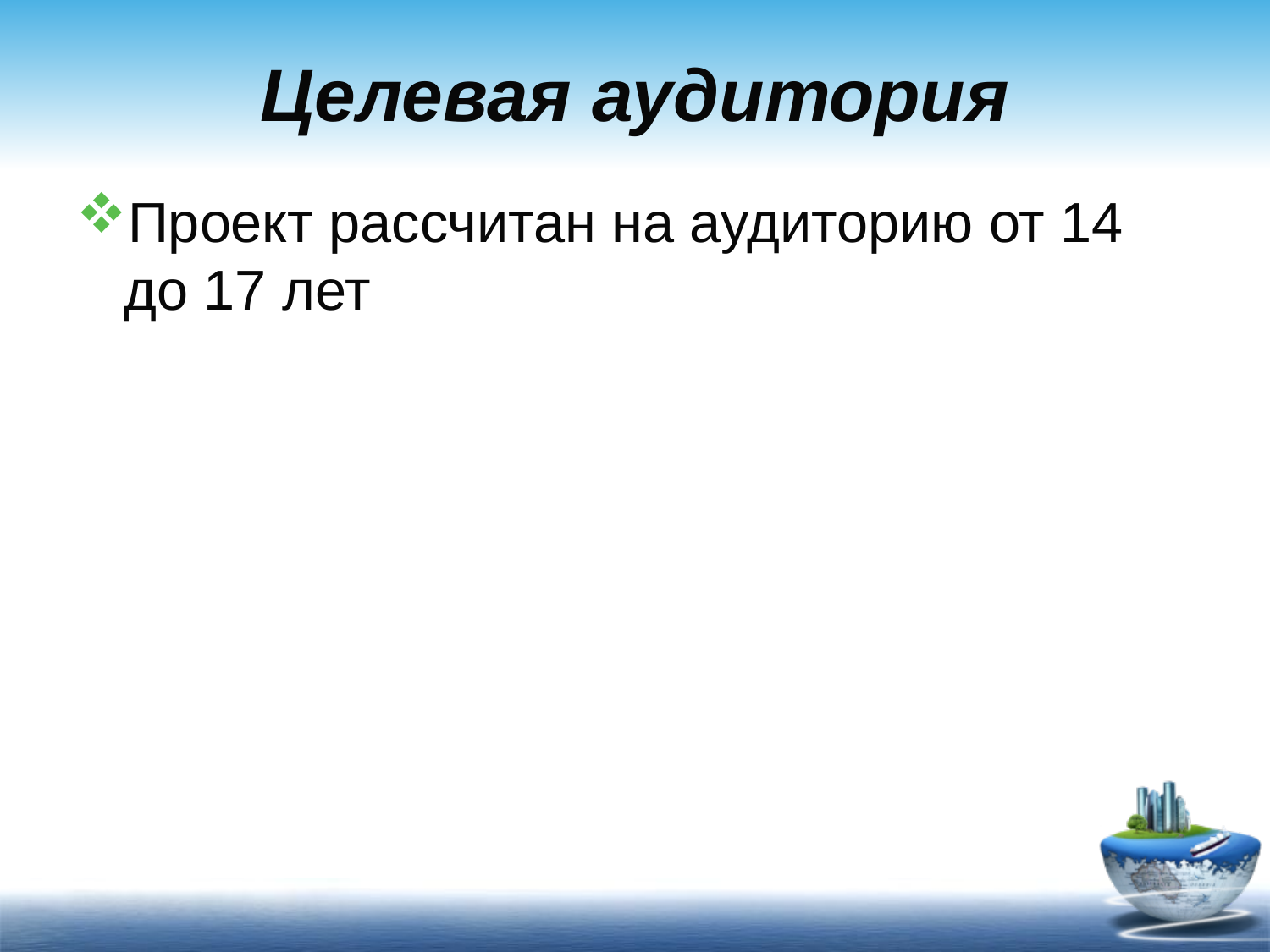

# Целевая аудитория
Проект рассчитан на аудиторию от 14 до 17 лет